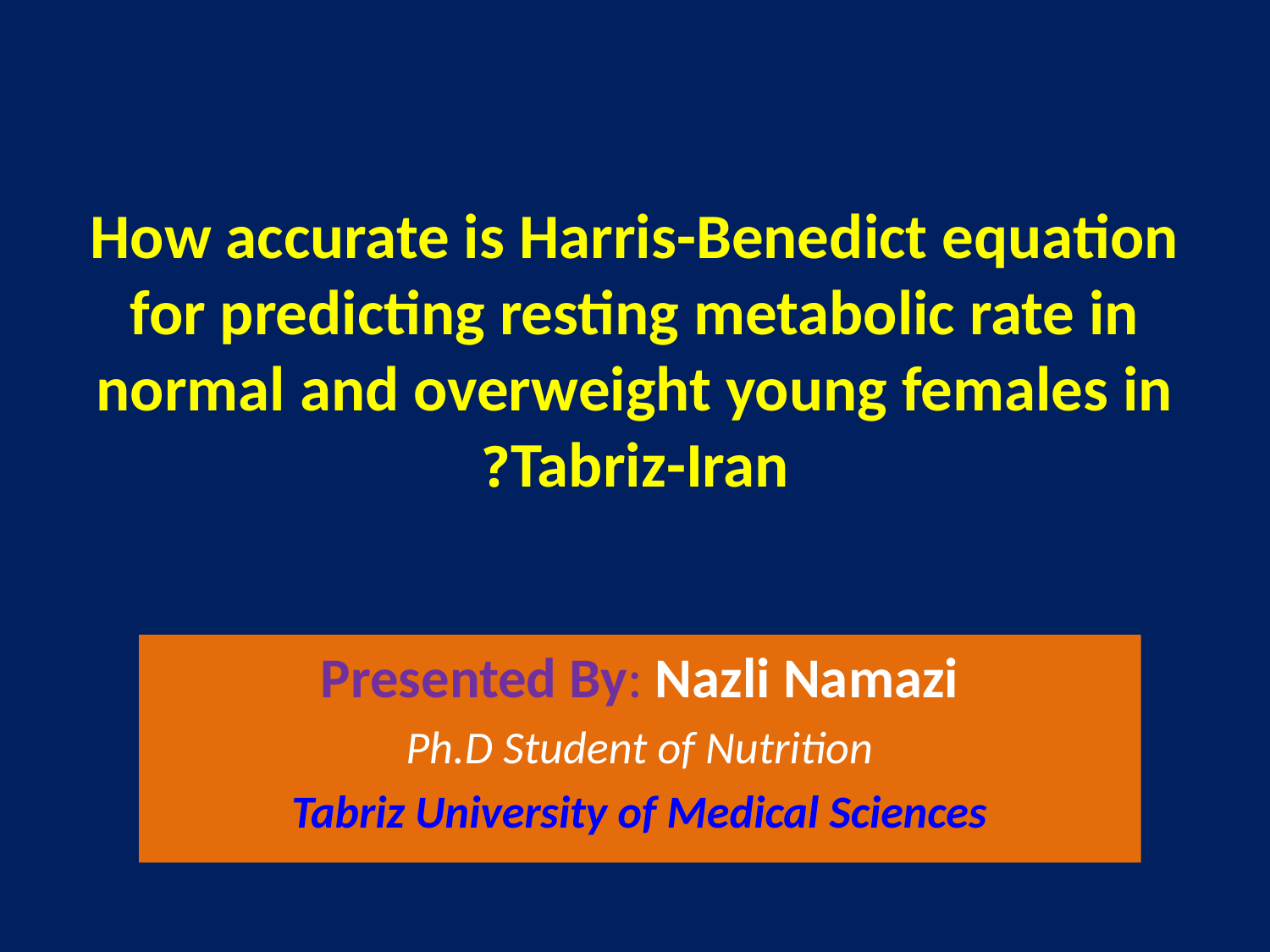

#
How accurate is Harris-Benedict equation for predicting resting metabolic rate in normal and overweight young females in Tabriz-Iran?
Presented By: Nazli Namazi
Ph.D Student of Nutrition
Tabriz University of Medical Sciences